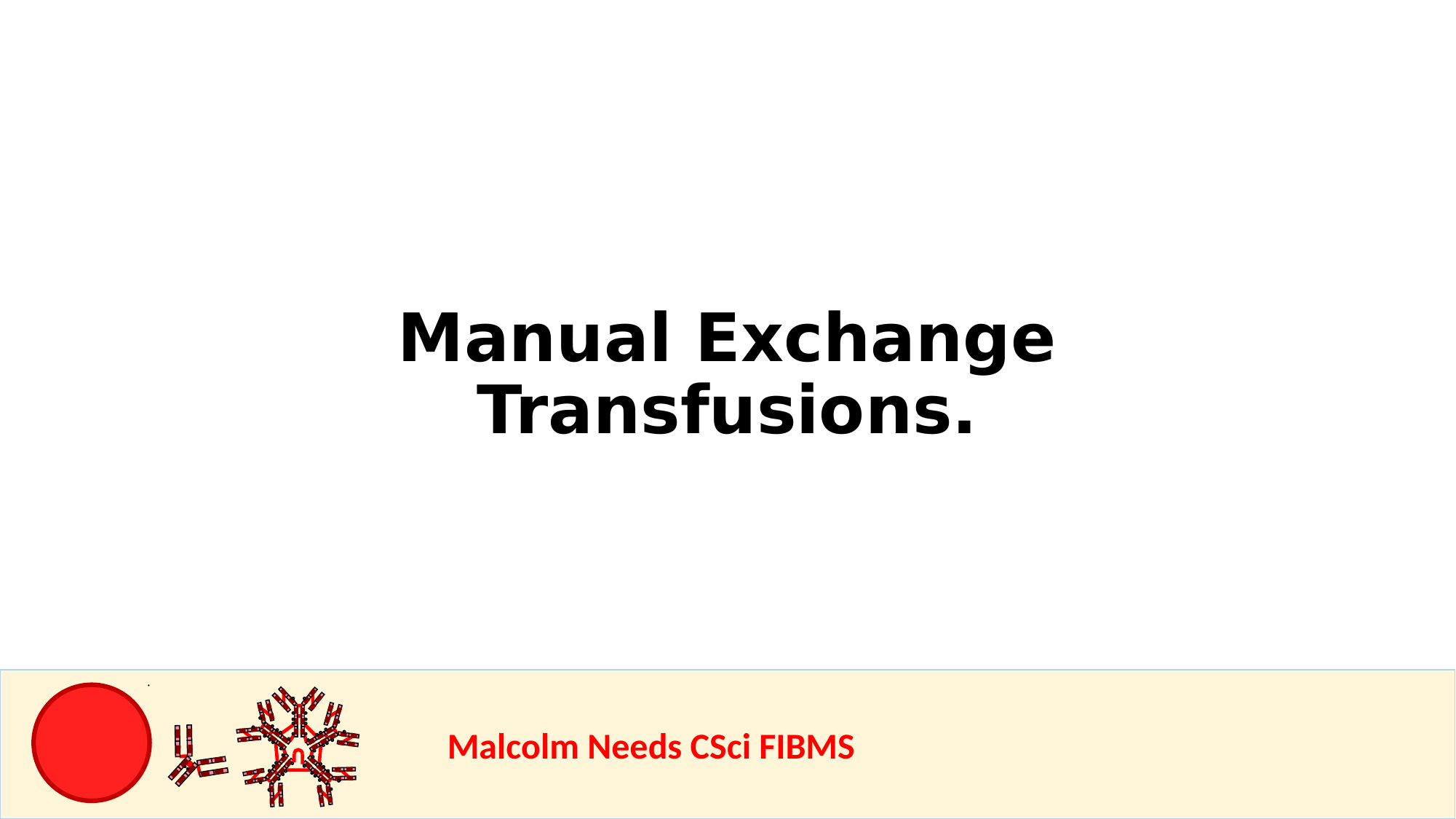

Manual Exchange Transfusions.
				Malcolm Needs CSci FIBMS